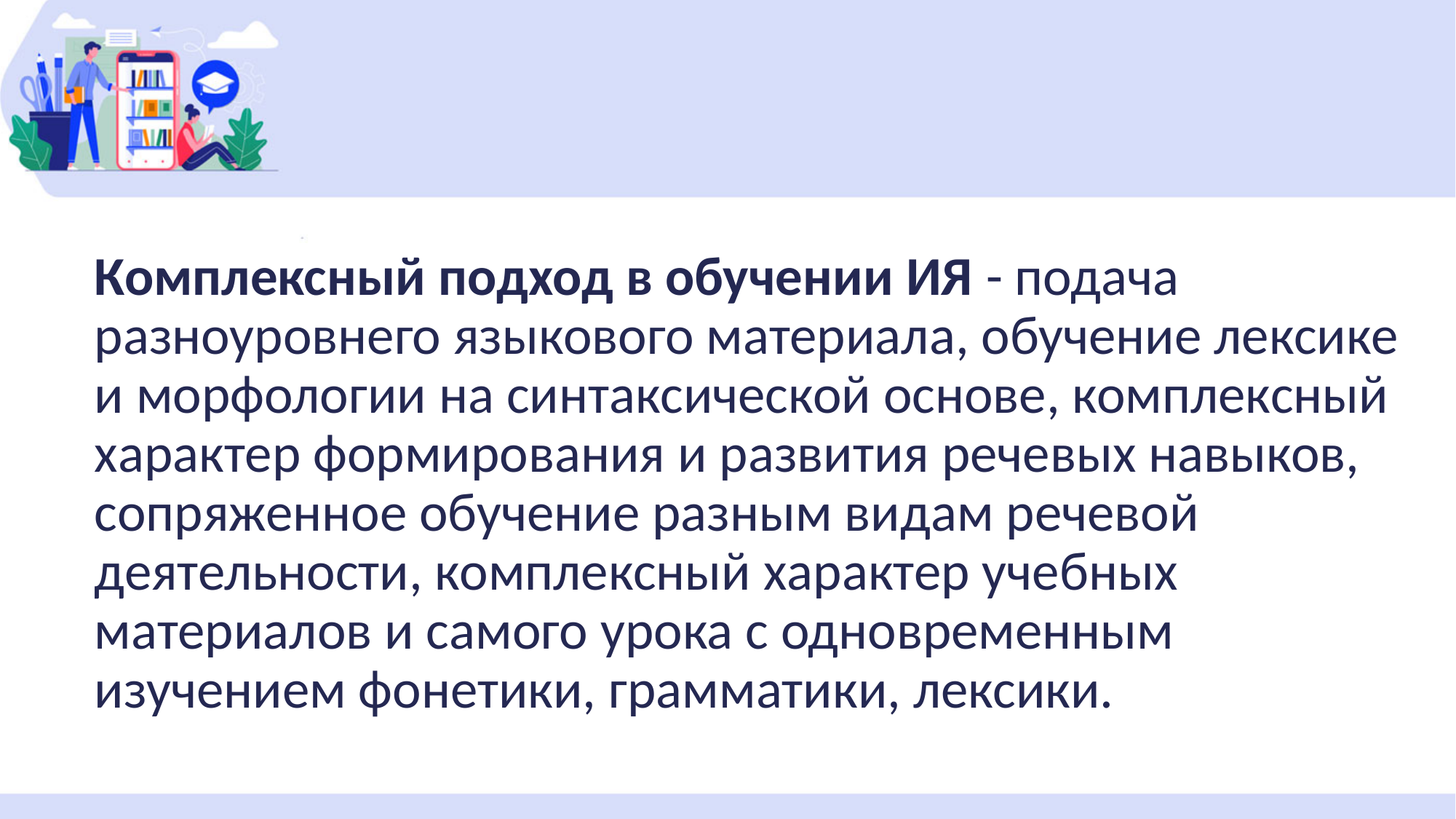

#
Комплексный подход в обучении ИЯ - подача разноуровнего языкового материала, обучение лексике и морфологии на синтаксической основе, комплексный характер формирования и развития речевых навыков, сопряженное обучение разным видам речевой деятельности, комплексный характер учебных материалов и самого урока с одновременным изучением фонетики, грамматики, лексики.